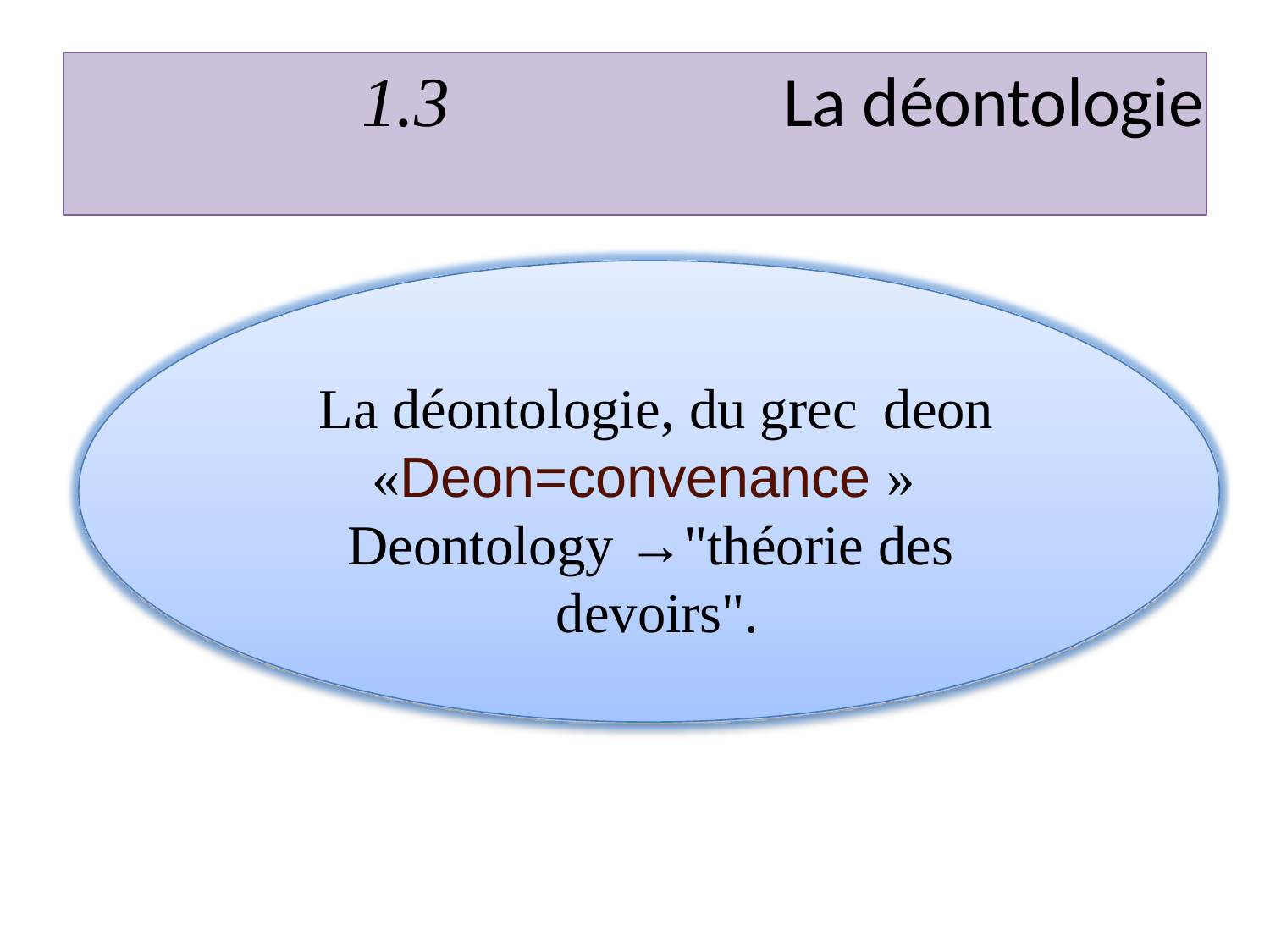

# 1.3	La déontologie

La déontologie, du grec	deon
«Deon=convenance »  Deontology →"théorie des  devoirs".